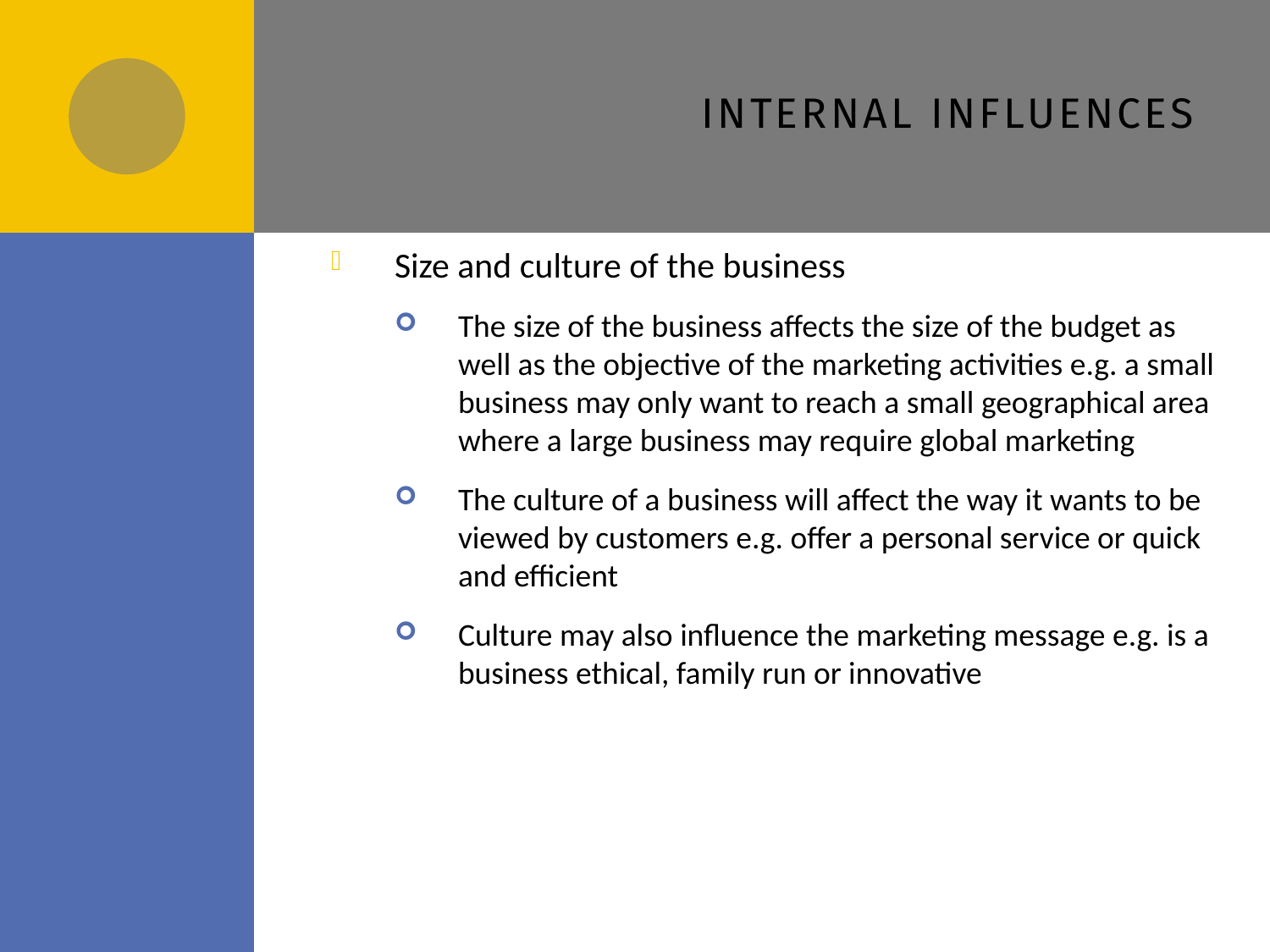

# Internal influences
Size and culture of the business
The size of the business affects the size of the budget as well as the objective of the marketing activities e.g. a small business may only want to reach a small geographical area where a large business may require global marketing
The culture of a business will affect the way it wants to be viewed by customers e.g. offer a personal service or quick and efficient
Culture may also influence the marketing message e.g. is a business ethical, family run or innovative